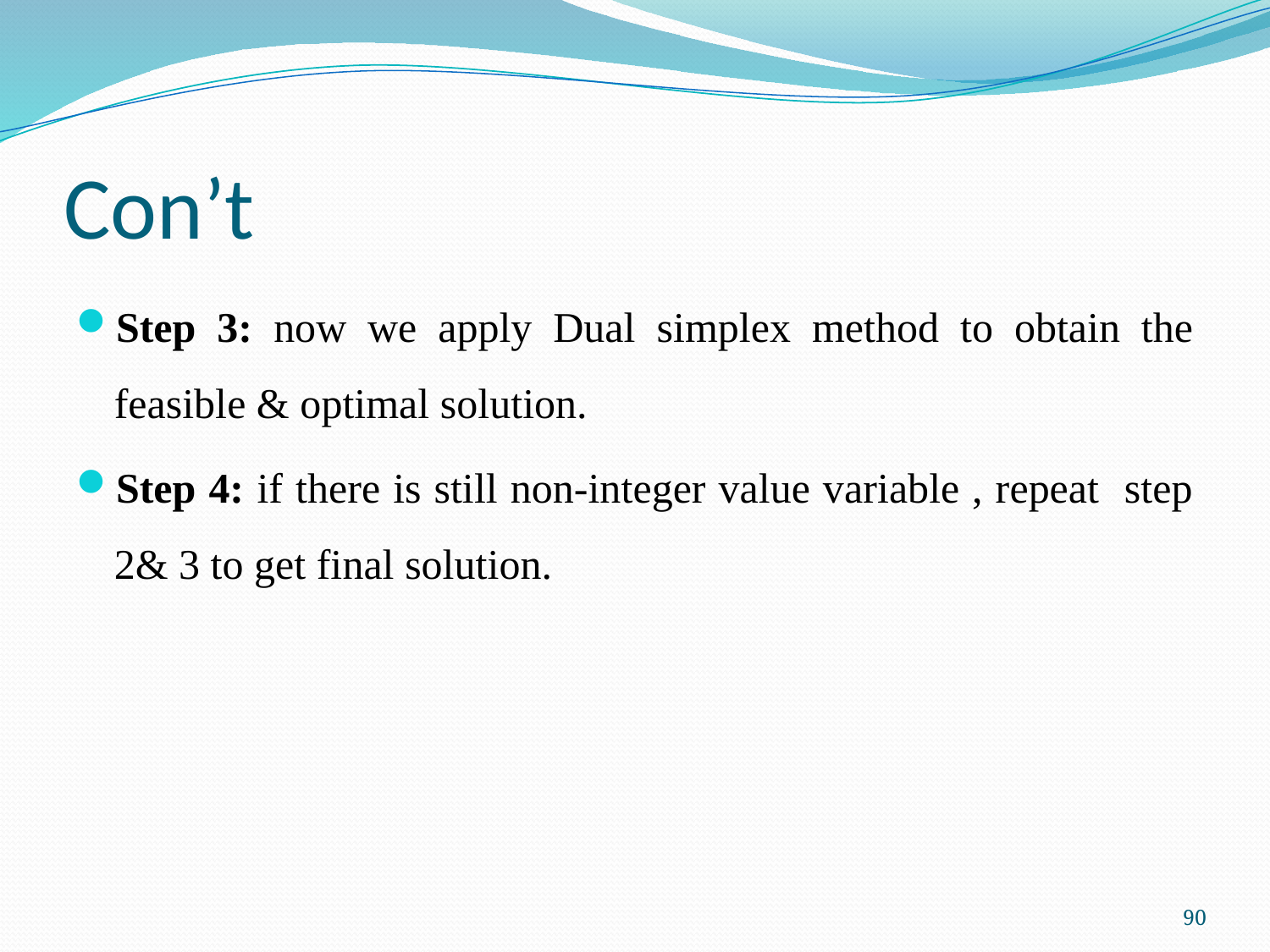

# Con’t
Step 3: now we apply Dual simplex method to obtain the feasible & optimal solution.
Step 4: if there is still non-integer value variable , repeat  step 2& 3 to get final solution.
90